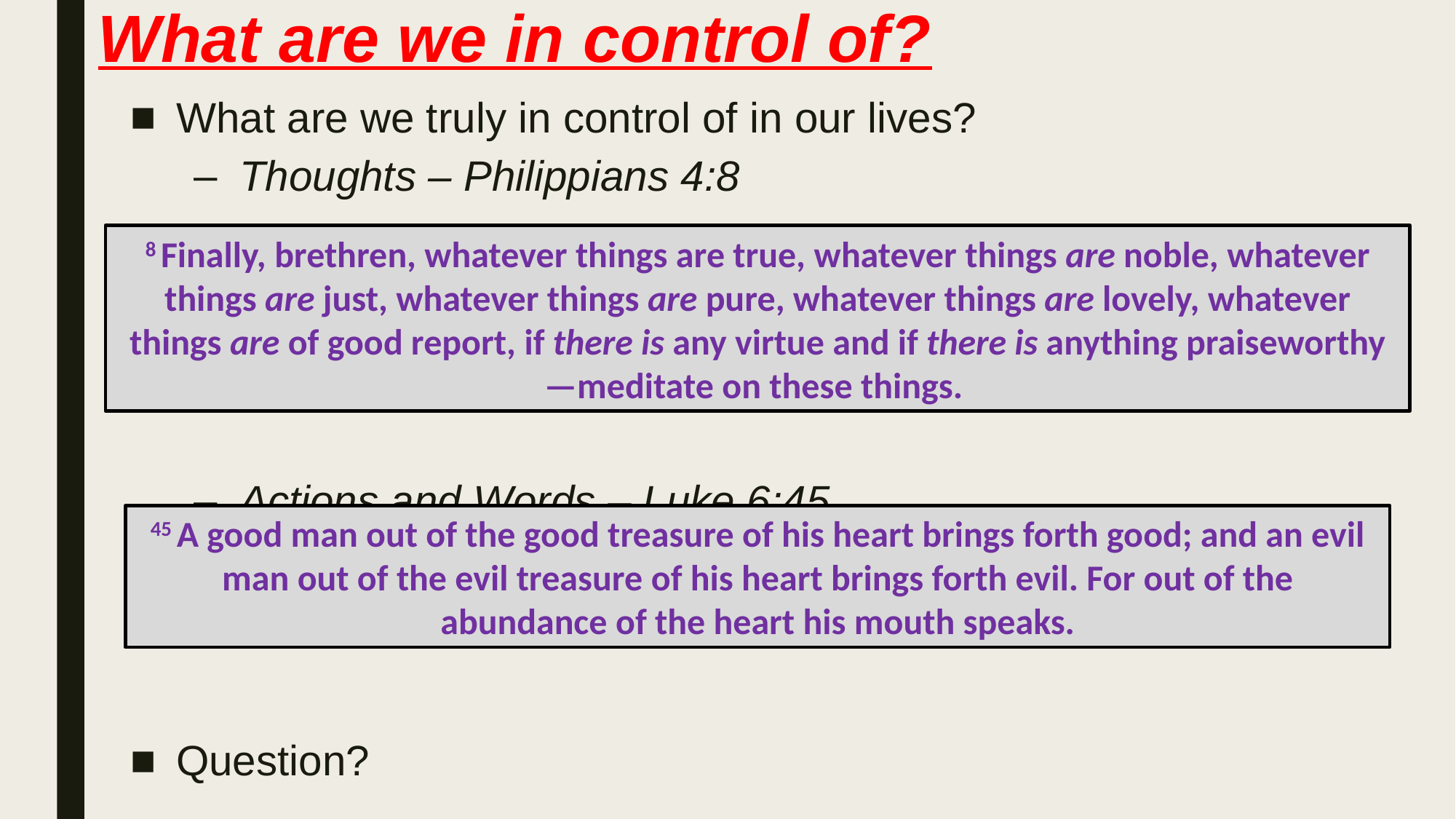

# What are we in control of?
What are we truly in control of in our lives?
Thoughts – Philippians 4:8

Actions and Words – Luke 6:45

Question?
8 Finally, brethren, whatever things are true, whatever things are noble, whatever things are just, whatever things are pure, whatever things are lovely, whatever things are of good report, if there is any virtue and if there is anything praiseworthy—meditate on these things.
45 A good man out of the good treasure of his heart brings forth good; and an evil man out of the evil treasure of his heart brings forth evil. For out of the abundance of the heart his mouth speaks.